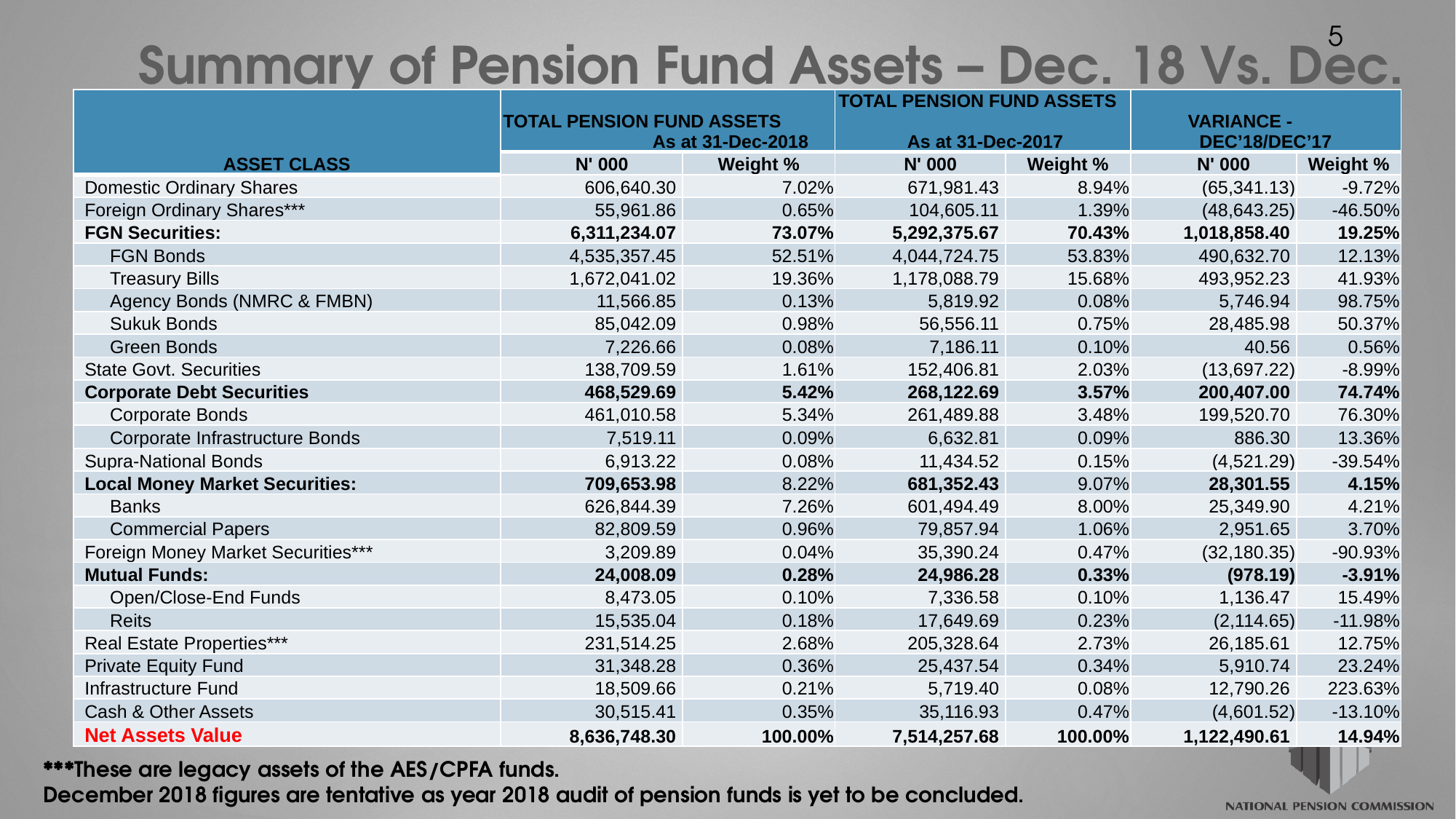

# Summary of Pension Fund Assets – Dec. 18 Vs. Dec. 17
| ASSET CLASS | TOTAL PENSION FUND ASSETS As at 31-Dec-2018 |  | TOTAL PENSION FUND ASSETS As at 31-Dec-2017 |  | VARIANCE - DEC’18/DEC’17 |  |
| --- | --- | --- | --- | --- | --- | --- |
|  | N' 000 | Weight % | N' 000 | Weight % | N' 000 | Weight % |
| Domestic Ordinary Shares | 606,640.30 | 7.02% | 671,981.43 | 8.94% | (65,341.13) | -9.72% |
| Foreign Ordinary Shares\*\*\* | 55,961.86 | 0.65% | 104,605.11 | 1.39% | (48,643.25) | -46.50% |
| FGN Securities: | 6,311,234.07 | 73.07% | 5,292,375.67 | 70.43% | 1,018,858.40 | 19.25% |
| FGN Bonds | 4,535,357.45 | 52.51% | 4,044,724.75 | 53.83% | 490,632.70 | 12.13% |
| Treasury Bills | 1,672,041.02 | 19.36% | 1,178,088.79 | 15.68% | 493,952.23 | 41.93% |
| Agency Bonds (NMRC & FMBN) | 11,566.85 | 0.13% | 5,819.92 | 0.08% | 5,746.94 | 98.75% |
| Sukuk Bonds | 85,042.09 | 0.98% | 56,556.11 | 0.75% | 28,485.98 | 50.37% |
| Green Bonds | 7,226.66 | 0.08% | 7,186.11 | 0.10% | 40.56 | 0.56% |
| State Govt. Securities | 138,709.59 | 1.61% | 152,406.81 | 2.03% | (13,697.22) | -8.99% |
| Corporate Debt Securities | 468,529.69 | 5.42% | 268,122.69 | 3.57% | 200,407.00 | 74.74% |
| Corporate Bonds | 461,010.58 | 5.34% | 261,489.88 | 3.48% | 199,520.70 | 76.30% |
| Corporate Infrastructure Bonds | 7,519.11 | 0.09% | 6,632.81 | 0.09% | 886.30 | 13.36% |
| Supra-National Bonds | 6,913.22 | 0.08% | 11,434.52 | 0.15% | (4,521.29) | -39.54% |
| Local Money Market Securities: | 709,653.98 | 8.22% | 681,352.43 | 9.07% | 28,301.55 | 4.15% |
| Banks | 626,844.39 | 7.26% | 601,494.49 | 8.00% | 25,349.90 | 4.21% |
| Commercial Papers | 82,809.59 | 0.96% | 79,857.94 | 1.06% | 2,951.65 | 3.70% |
| Foreign Money Market Securities\*\*\* | 3,209.89 | 0.04% | 35,390.24 | 0.47% | (32,180.35) | -90.93% |
| Mutual Funds: | 24,008.09 | 0.28% | 24,986.28 | 0.33% | (978.19) | -3.91% |
| Open/Close-End Funds | 8,473.05 | 0.10% | 7,336.58 | 0.10% | 1,136.47 | 15.49% |
| Reits | 15,535.04 | 0.18% | 17,649.69 | 0.23% | (2,114.65) | -11.98% |
| Real Estate Properties\*\*\* | 231,514.25 | 2.68% | 205,328.64 | 2.73% | 26,185.61 | 12.75% |
| Private Equity Fund | 31,348.28 | 0.36% | 25,437.54 | 0.34% | 5,910.74 | 23.24% |
| Infrastructure Fund | 18,509.66 | 0.21% | 5,719.40 | 0.08% | 12,790.26 | 223.63% |
| Cash & Other Assets | 30,515.41 | 0.35% | 35,116.93 | 0.47% | (4,601.52) | -13.10% |
| Net Assets Value | 8,636,748.30 | 100.00% | 7,514,257.68 | 100.00% | 1,122,490.61 | 14.94% |
***These are legacy assets of the AES/CPFA funds.
December 2018 figures are tentative as year 2018 audit of pension funds is yet to be concluded.